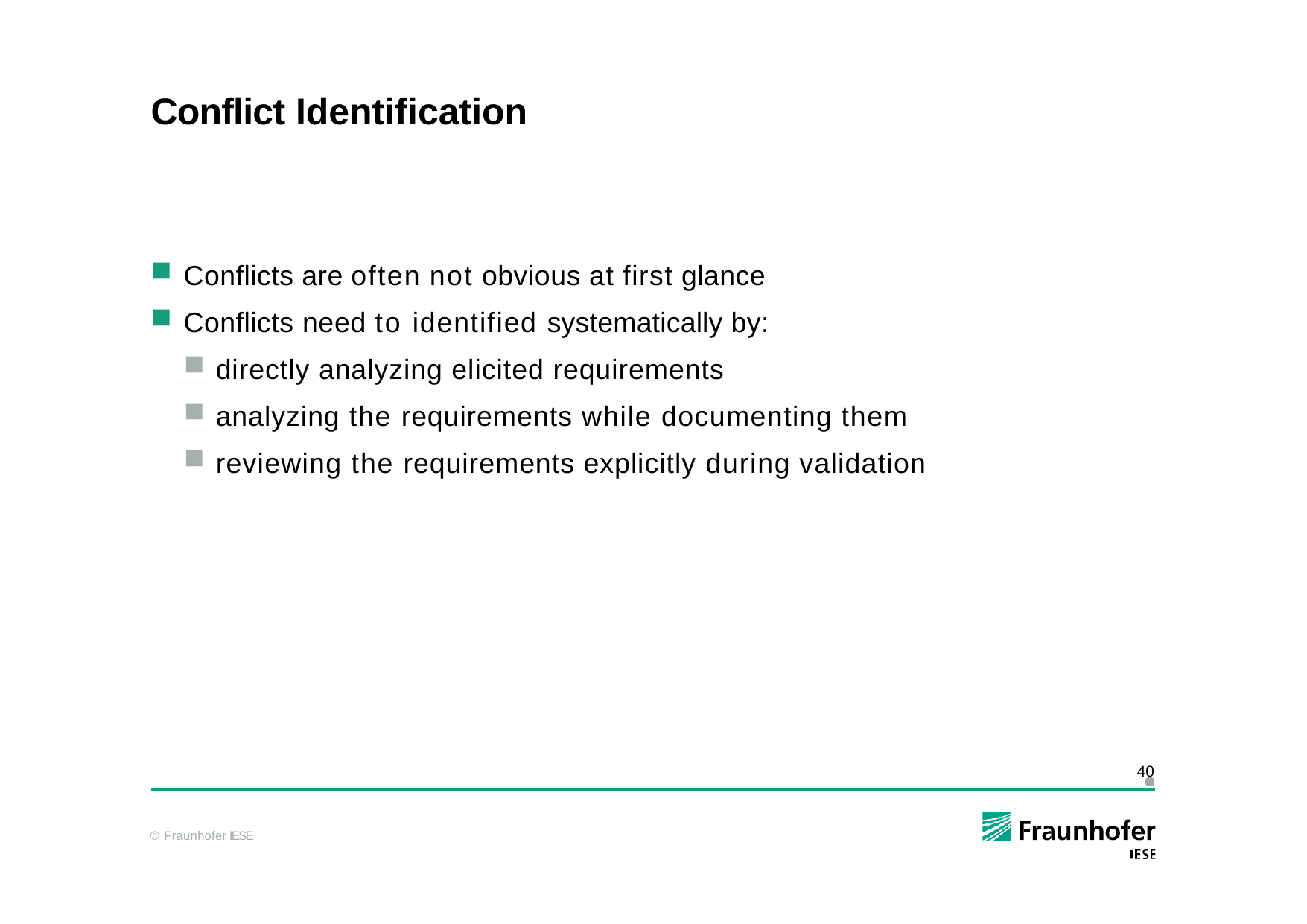

# Conflict Identification
Conflicts are often not obvious at first glance
Conflicts need to identified systematically by:
directly analyzing elicited requirements
analyzing the requirements while documenting them
reviewing the requirements explicitly during validation
40

© Fraunhofer IESE